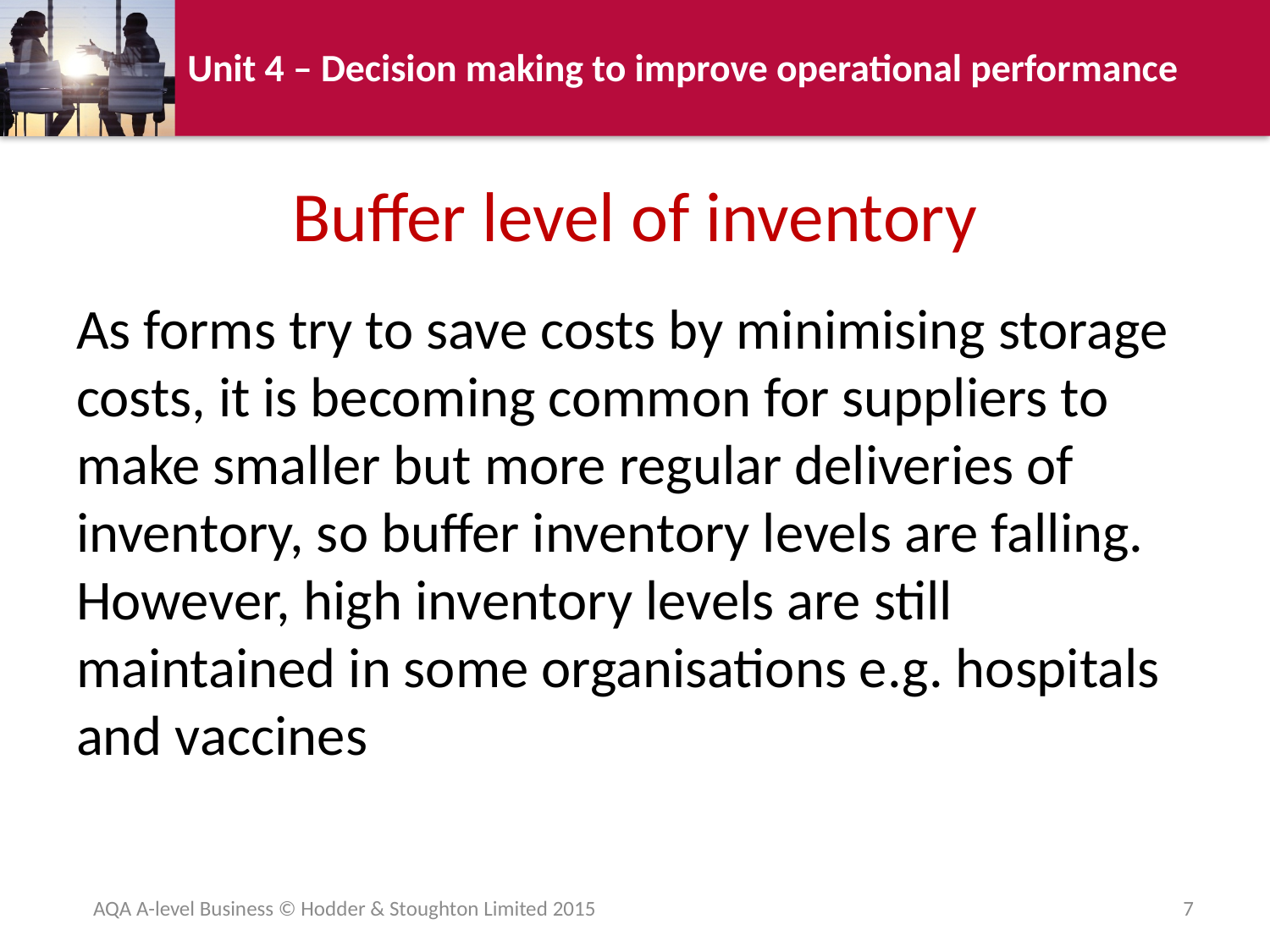

# Buffer level of inventory
As forms try to save costs by minimising storage costs, it is becoming common for suppliers to make smaller but more regular deliveries of inventory, so buffer inventory levels are falling. However, high inventory levels are still maintained in some organisations e.g. hospitals and vaccines

AQA A-level Business © Hodder & Stoughton Limited 2015
7